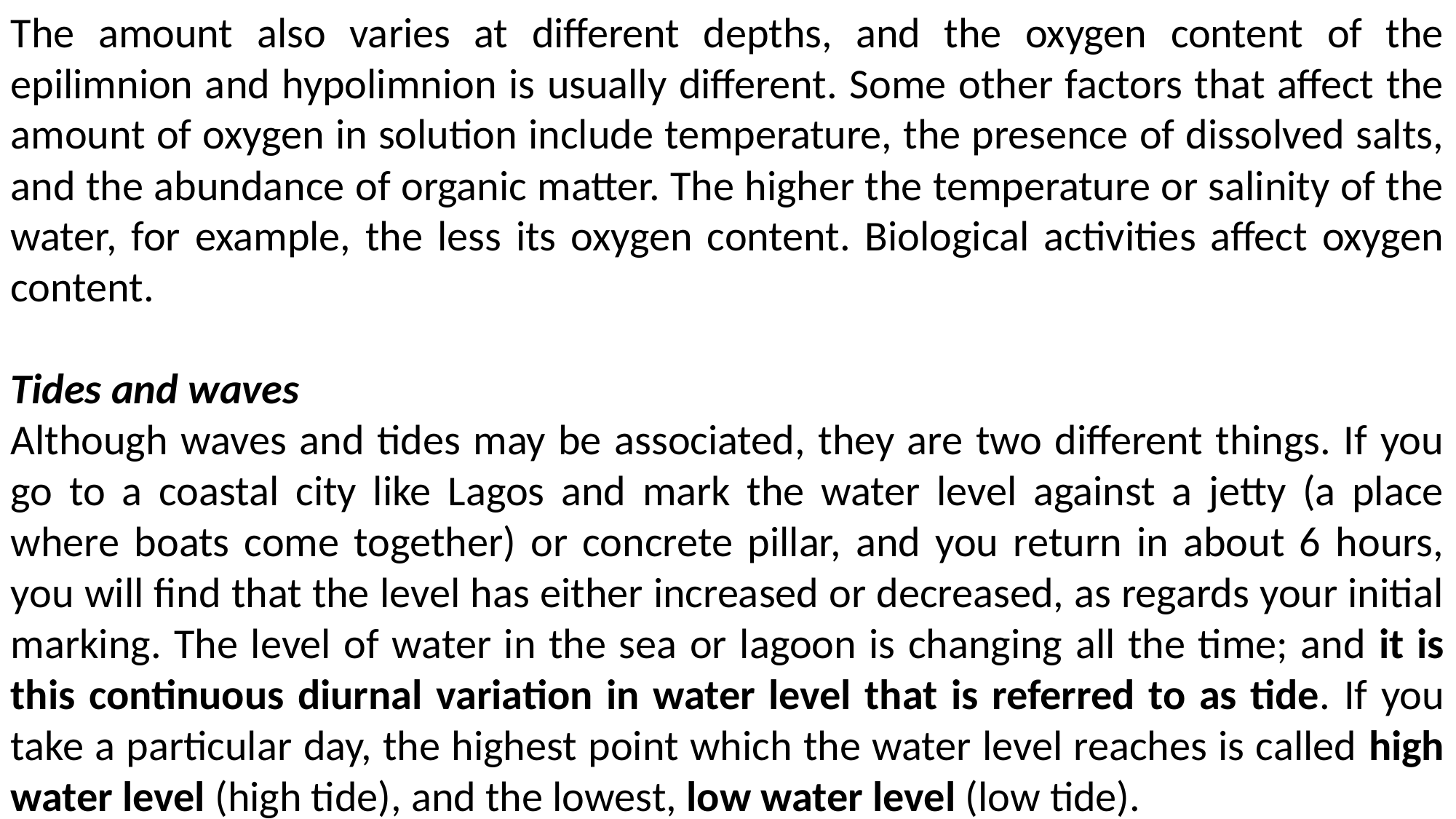

The amount also varies at different depths, and the oxygen content of the epilimnion and hypolimnion is usually different. Some other factors that affect the amount of oxygen in solution include temperature, the presence of dissolved salts, and the abundance of organic matter. The higher the temperature or salinity of the water, for example, the less its oxygen content. Biological activities affect oxygen content.

Tides and waves
Although waves and tides may be associated, they are two different things. If you go to a coastal city like Lagos and mark the water level against a jetty (a place where boats come together) or concrete pillar, and you return in about 6 hours, you will find that the level has either increased or decreased, as regards your initial marking. The level of water in the sea or lagoon is changing all the time; and it is this continuous diurnal variation in water level that is referred to as tide. If you take a particular day, the highest point which the water level reaches is called high water level (high tide), and the lowest, low water level (low tide).